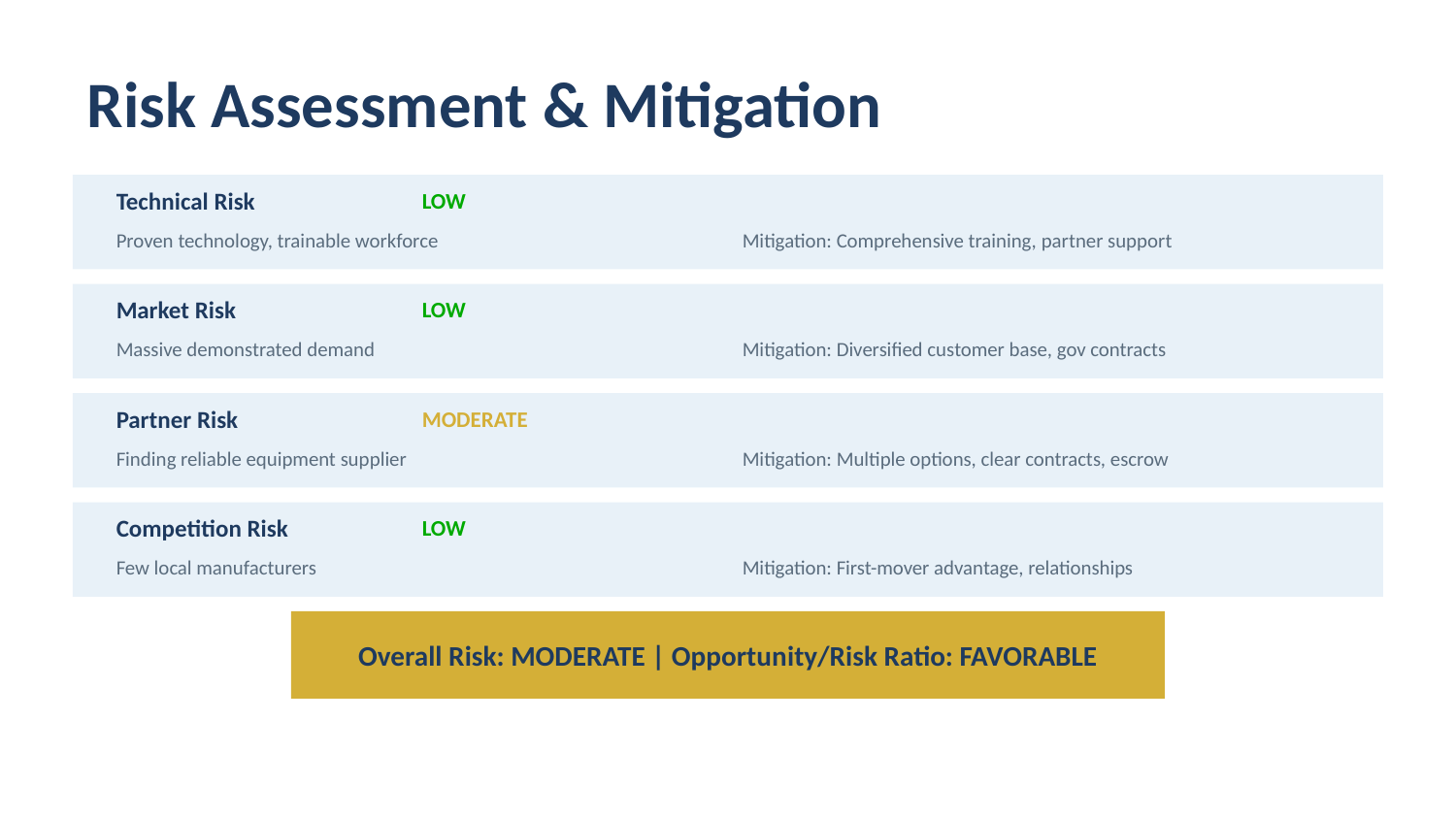

Risk Assessment & Mitigation

Technical Risk
LOW
Proven technology, trainable workforce
Mitigation: Comprehensive training, partner support

Market Risk
LOW
Massive demonstrated demand
Mitigation: Diversified customer base, gov contracts

Partner Risk
MODERATE
Finding reliable equipment supplier
Mitigation: Multiple options, clear contracts, escrow

Competition Risk
LOW
Few local manufacturers
Mitigation: First-mover advantage, relationships

Overall Risk: MODERATE | Opportunity/Risk Ratio: FAVORABLE